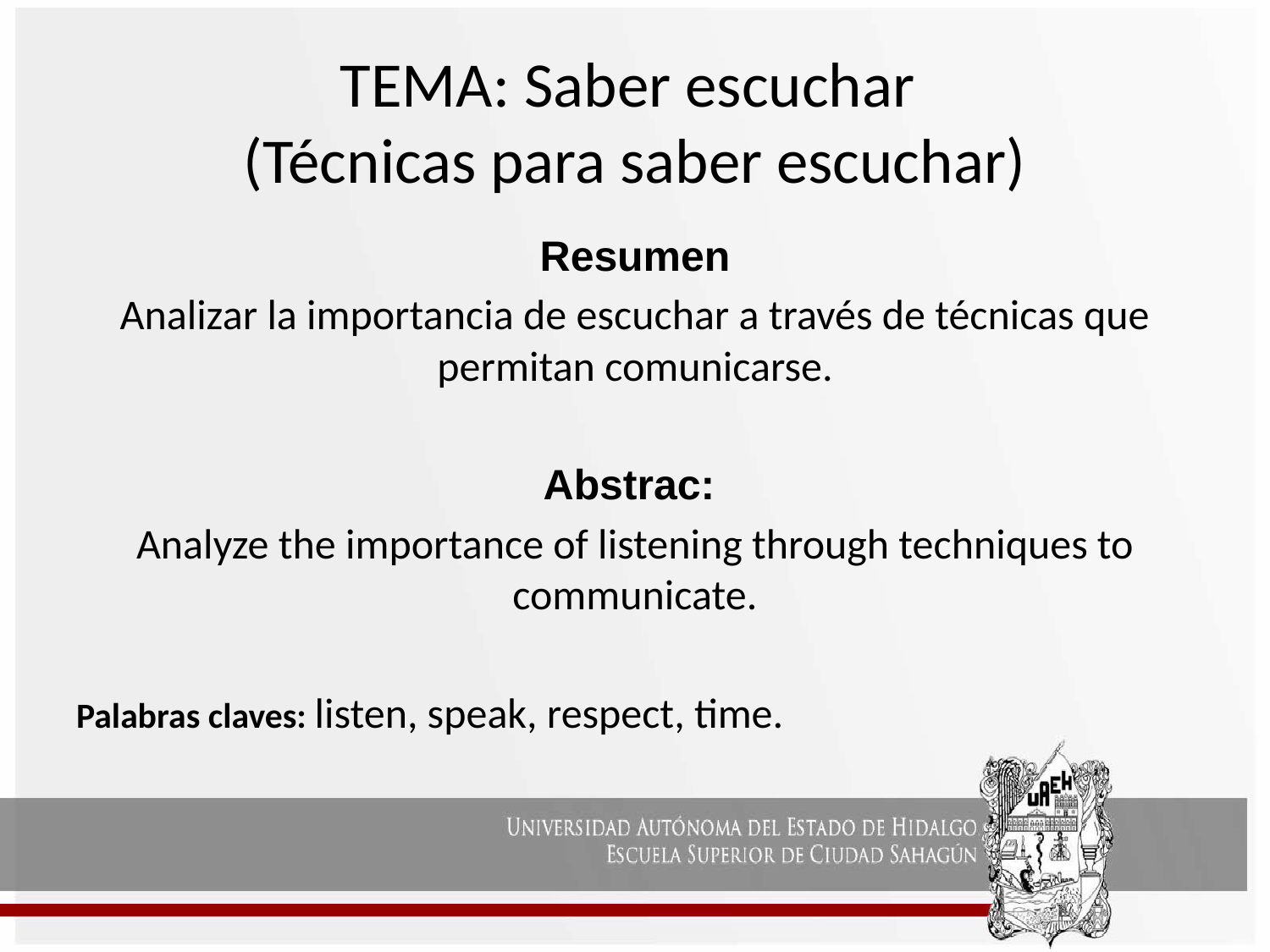

TEMA: Saber escuchar
(Técnicas para saber escuchar)
Resumen
Analizar la importancia de escuchar a través de técnicas que permitan comunicarse.

Abstrac:
Analyze the importance of listening through techniques to communicate.

Palabras claves: listen, speak, respect, time.